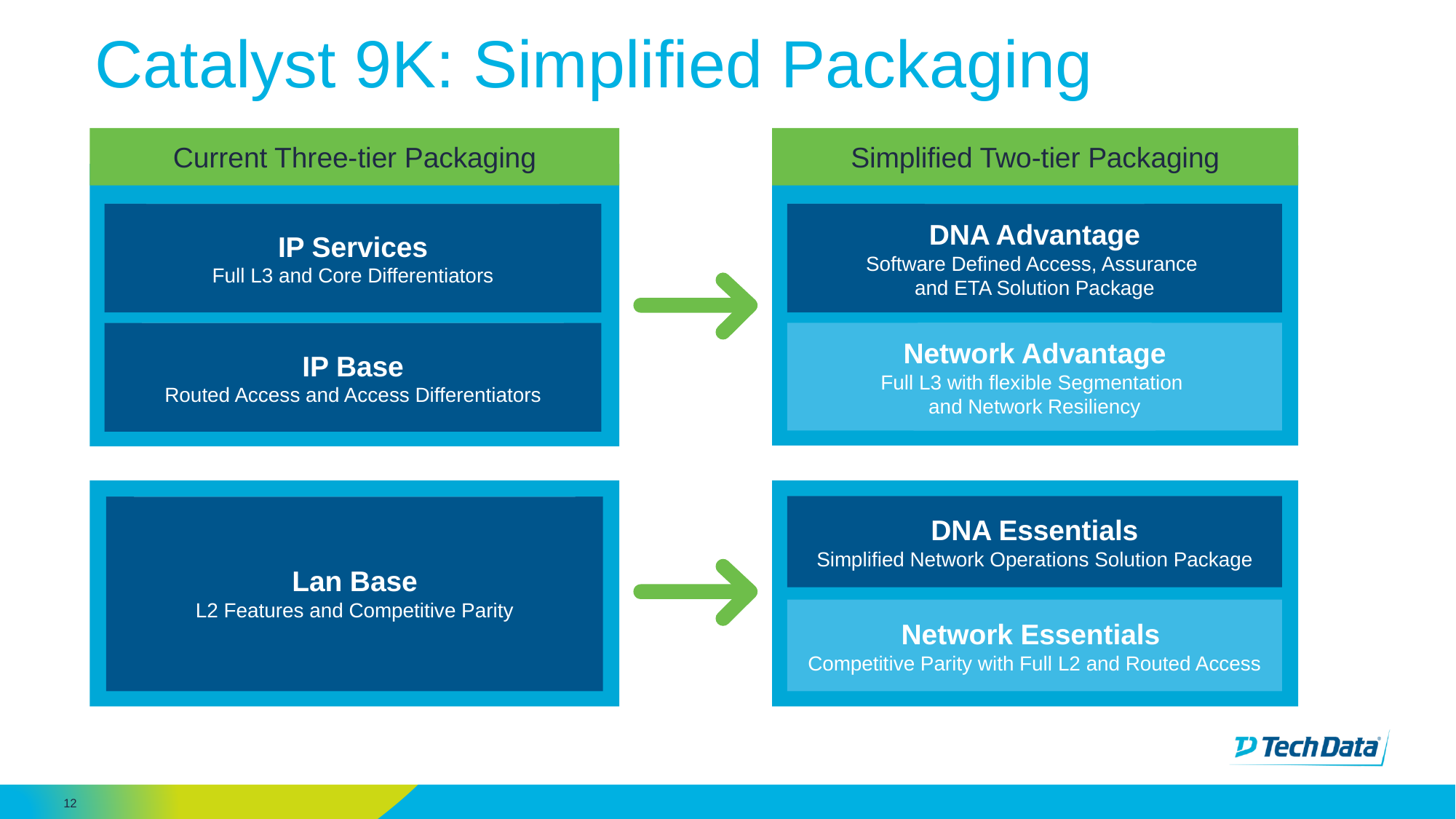

Catalyst 9K: Simplified Packaging
Current Three-tier Packaging
Simplified Two-tier Packaging

IP Services
Full L3 and Core Differentiators
DNA Advantage
Software Defined Access, Assurance
and ETA Solution Package

IP Base
Routed Access and Access Differentiators
Network Advantage
Full L3 with flexible Segmentation
and Network Resiliency

DNA Essentials
Simplified Network Operations Solution Package

Lan Base
L2 Features and Competitive Parity

Network Essentials
Competitive Parity with Full L2 and Routed Access